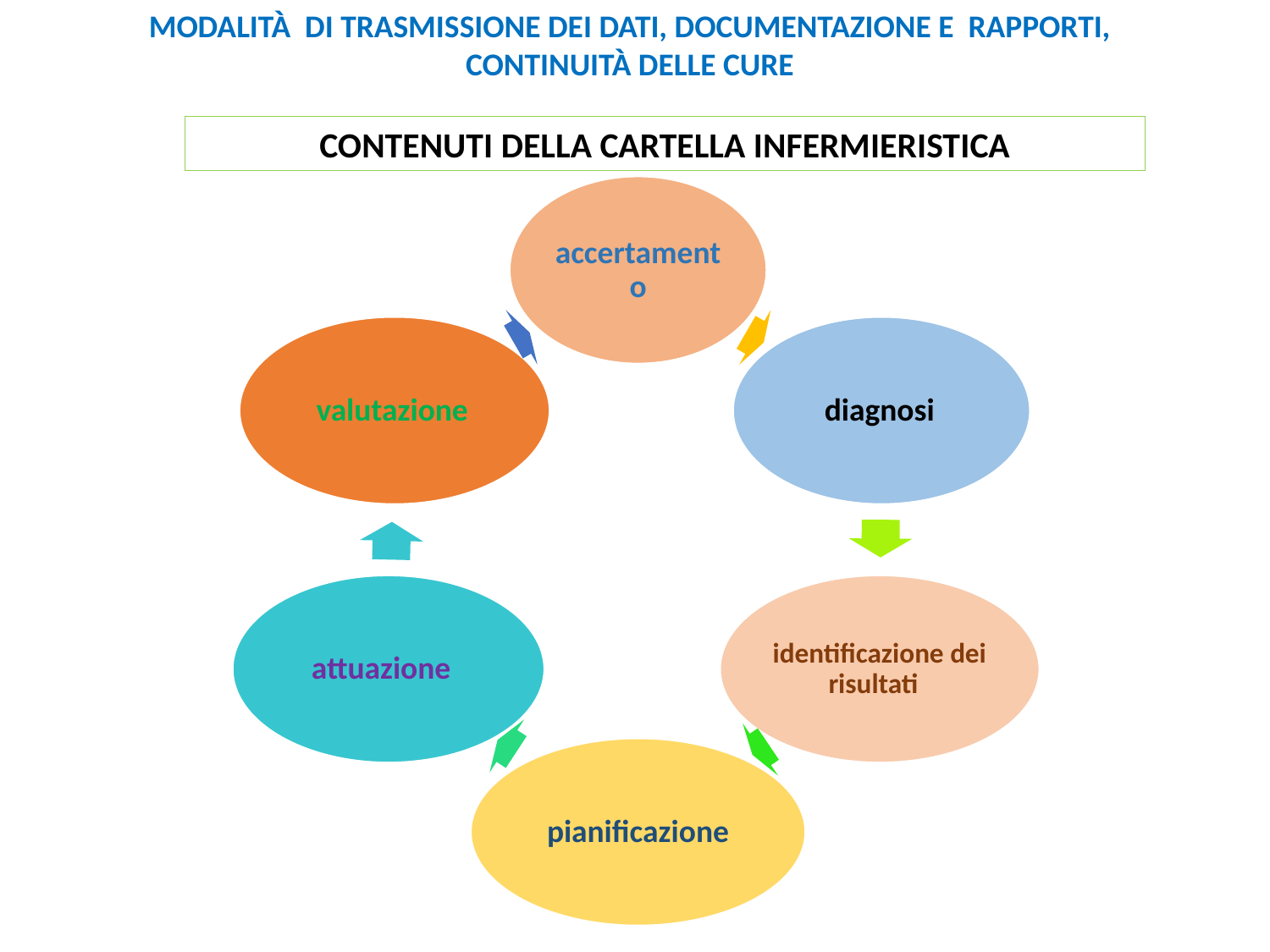

MODALITÀ  DI TRASMISSIONE DEI DATI, DOCUMENTAZIONE E  RAPPORTI, CONTINUITÀ DELLE CURE
CONTENUTI DELLA CARTELLA INFERMIERISTICA
accertamento

diagnosi

identificazione dei risultati

pianificazione

attuazione

valutazione